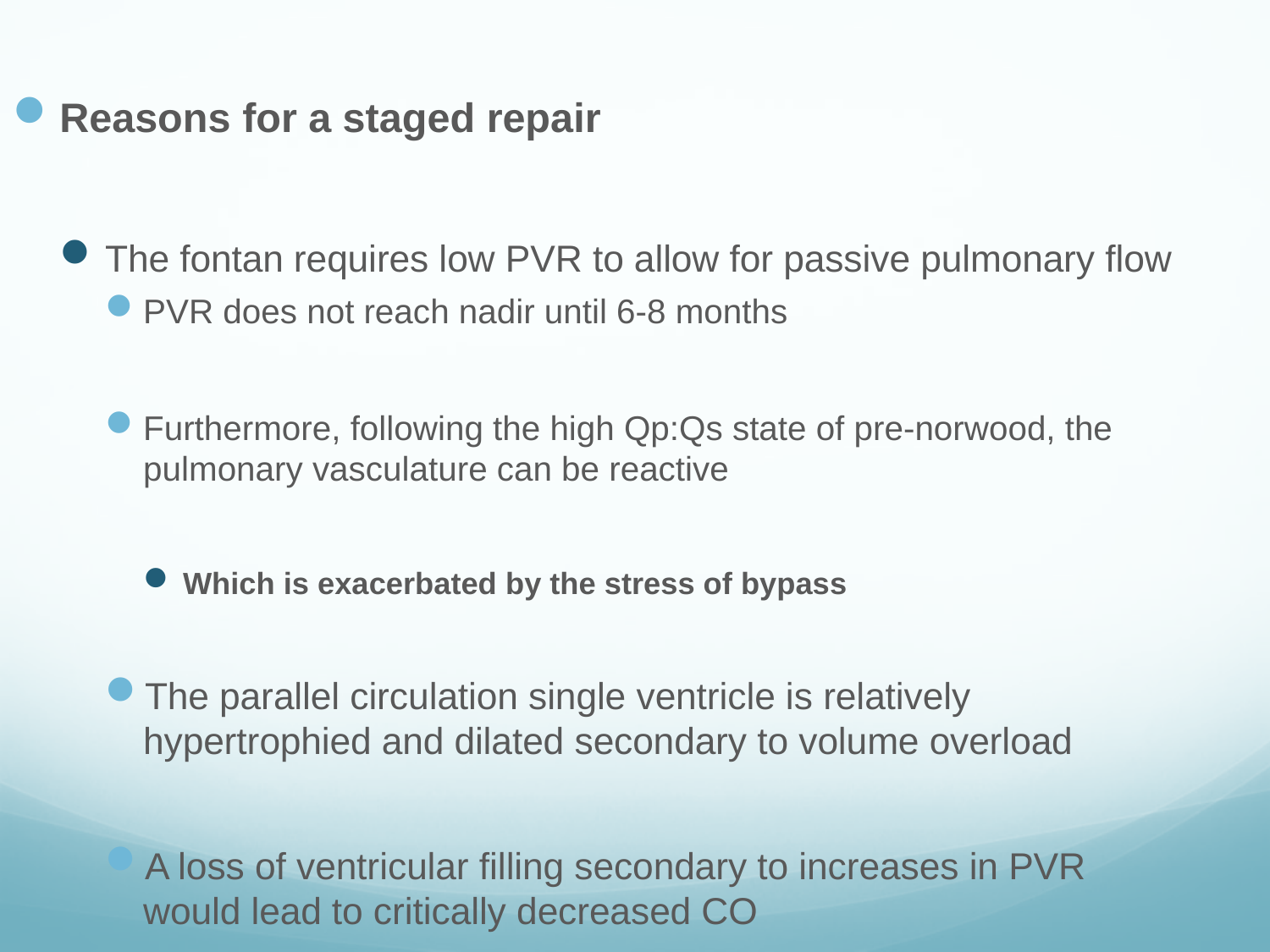

Reasons for a staged repair

The fontan requires low PVR to allow for passive pulmonary flow
PVR does not reach nadir until 6-8 months

Furthermore, following the high Qp:Qs state of pre-norwood, the pulmonary vasculature can be reactive

Which is exacerbated by the stress of bypass

The parallel circulation single ventricle is relatively hypertrophied and dilated secondary to volume overload

A loss of ventricular filling secondary to increases in PVR would lead to critically decreased CO